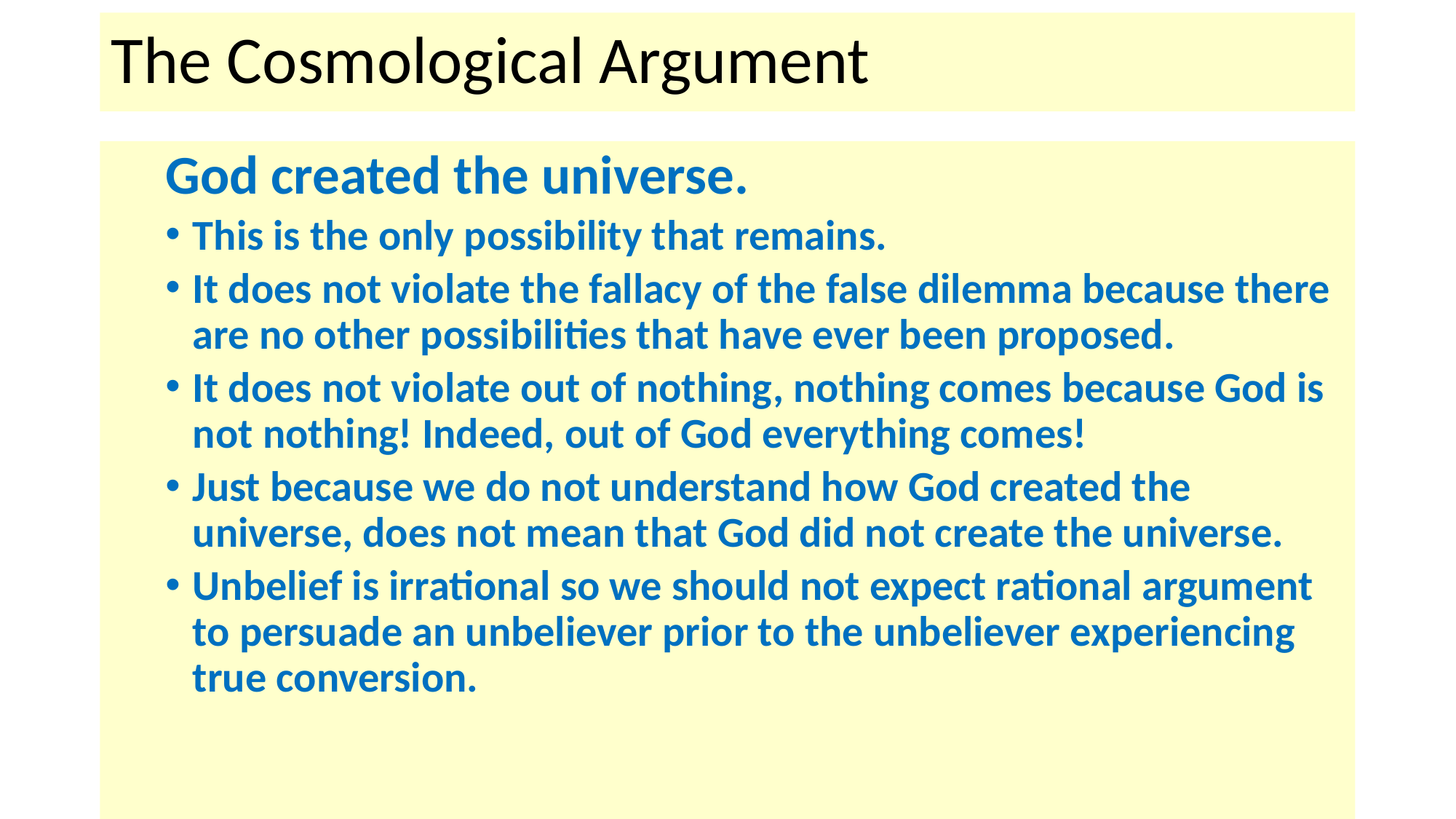

# The Cosmological Argument
God created the universe.
This is the only possibility that remains.
It does not violate the fallacy of the false dilemma because there are no other possibilities that have ever been proposed.
It does not violate out of nothing, nothing comes because God is not nothing! Indeed, out of God everything comes!
Just because we do not understand how God created the universe, does not mean that God did not create the universe.
Unbelief is irrational so we should not expect rational argument to persuade an unbeliever prior to the unbeliever experiencing true conversion.